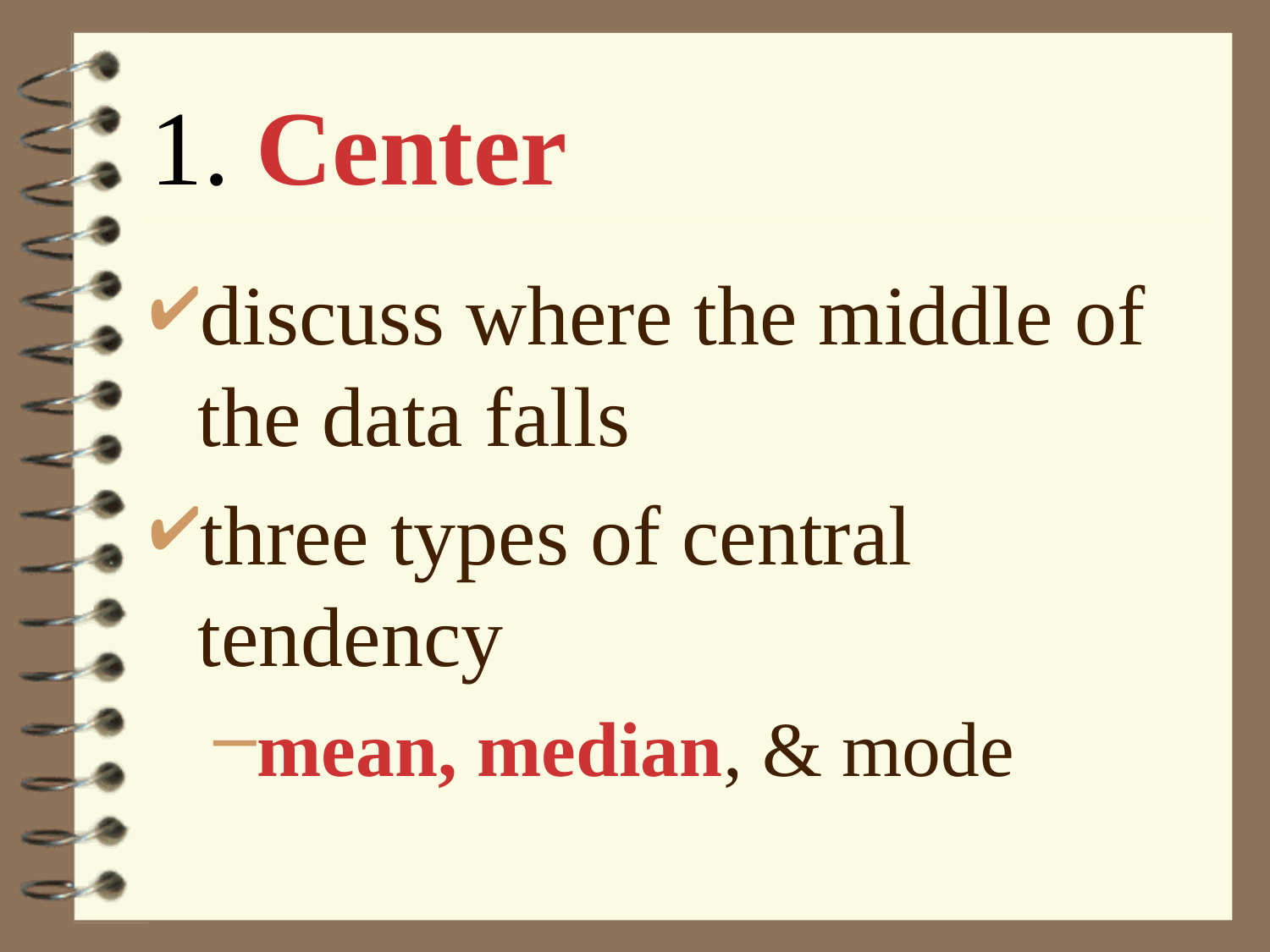

# 1. Center
discuss where the middle of the data falls
three types of central tendency
mean, median, & mode